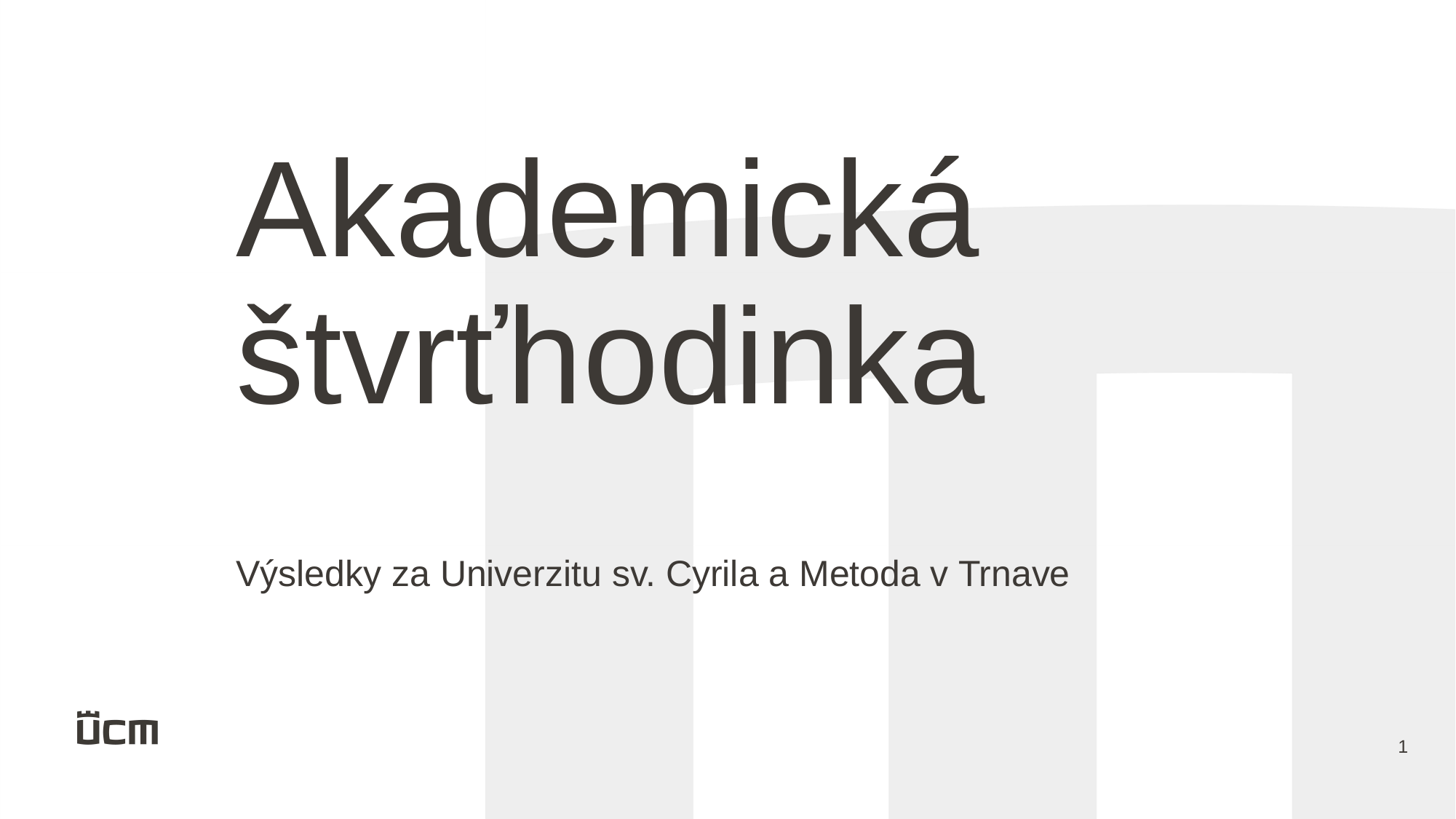

# Akademická štvrťhodinka
Výsledky za Univerzitu sv. Cyrila a Metoda v Trnave